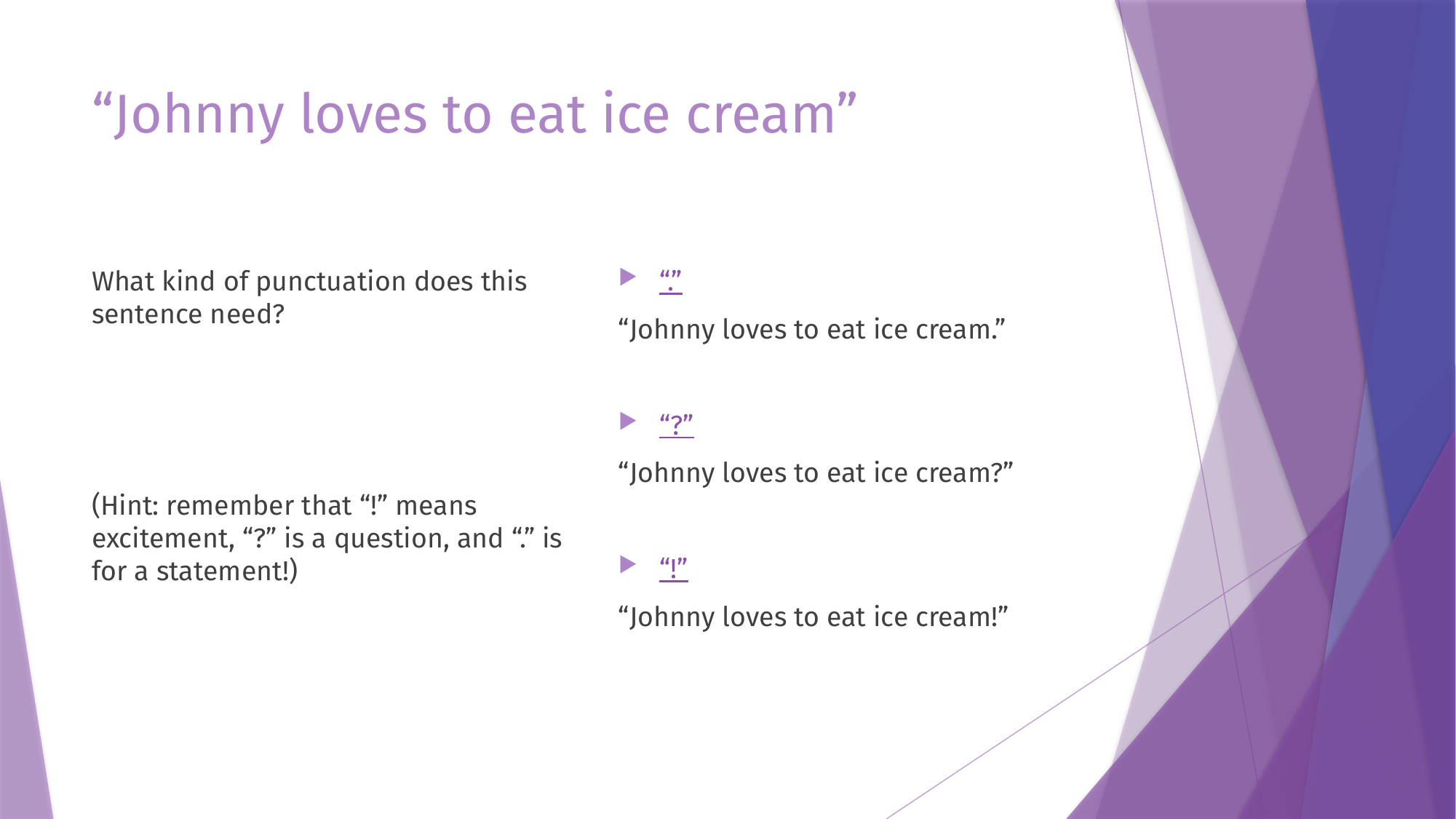

# “Johnny loves to eat ice cream”
What kind of punctuation does this sentence need?

(Hint: remember that “!” means excitement, “?” is a question, and “.” is for a statement!)
“.”
“Johnny loves to eat ice cream.”

“?”
“Johnny loves to eat ice cream?”

“!”
“Johnny loves to eat ice cream!”